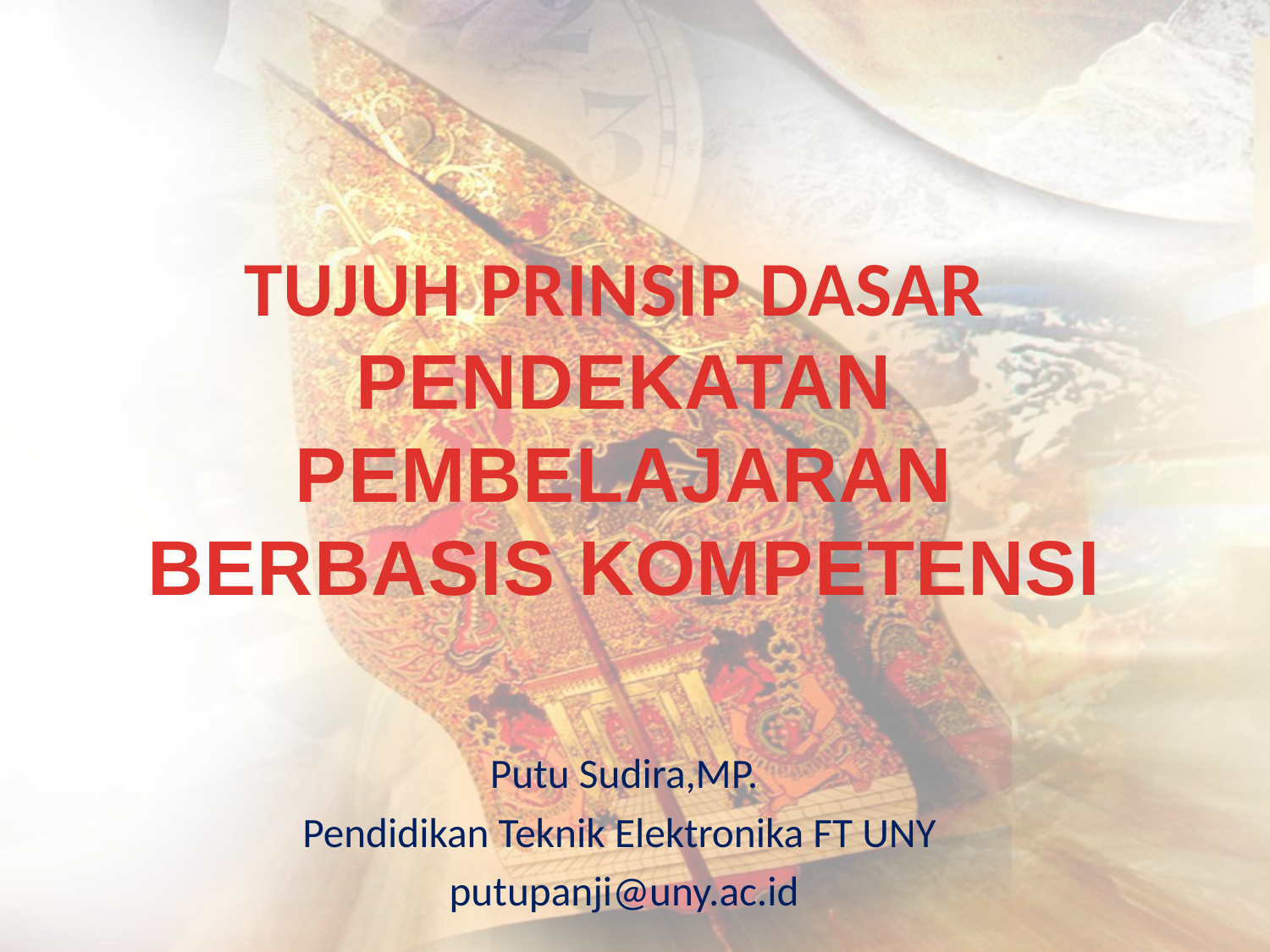

# TUJUH PRINSIP DASAR PENDEKATAN PEMBELAJARAN BERBASIS KOMPETENSI
Putu Sudira,MP.
Pendidikan Teknik Elektronika FT UNY
putupanji@uny.ac.id